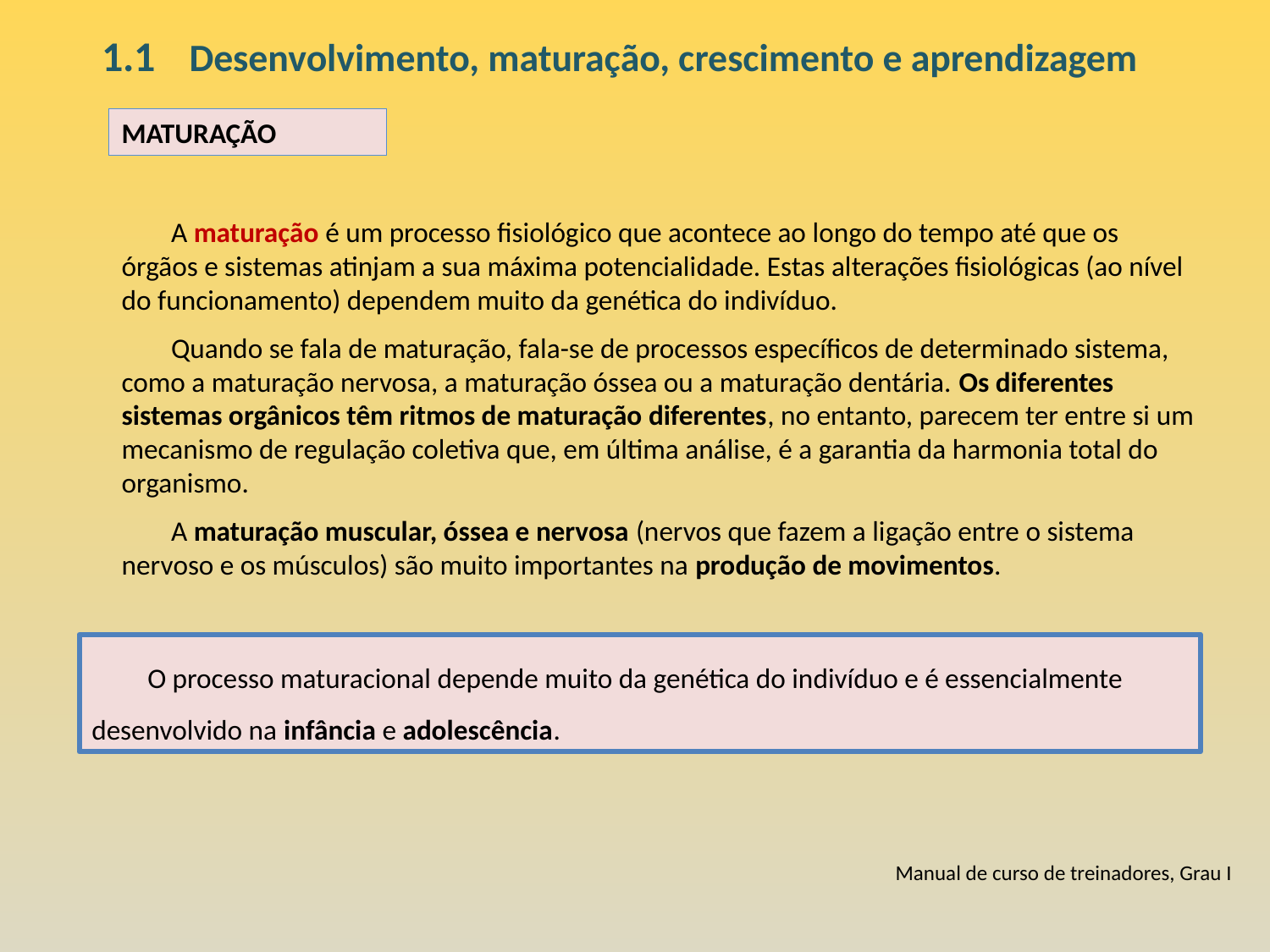

# 1.1 	Desenvolvimento, maturação, crescimento e aprendizagem
MATURAÇÃO
	A maturação é um processo fisiológico que acontece ao longo do tempo até que os órgãos e sistemas atinjam a sua máxima potencialidade. Estas alterações fisiológicas (ao nível do funcionamento) dependem muito da genética do indivíduo.
	Quando se fala de maturação, fala-se de processos específicos de determinado sistema, como a maturação nervosa, a maturação óssea ou a maturação dentária. Os diferentes sistemas orgânicos têm ritmos de maturação diferentes, no entanto, parecem ter entre si um mecanismo de regulação coletiva que, em última análise, é a garantia da harmonia total do organismo.
	A maturação muscular, óssea e nervosa (nervos que fazem a ligação entre o sistema nervoso e os músculos) são muito importantes na produção de movimentos.
	 O processo maturacional depende muito da genética do indivíduo e é essencialmente desenvolvido na infância e adolescência.
Manual de curso de treinadores, Grau I